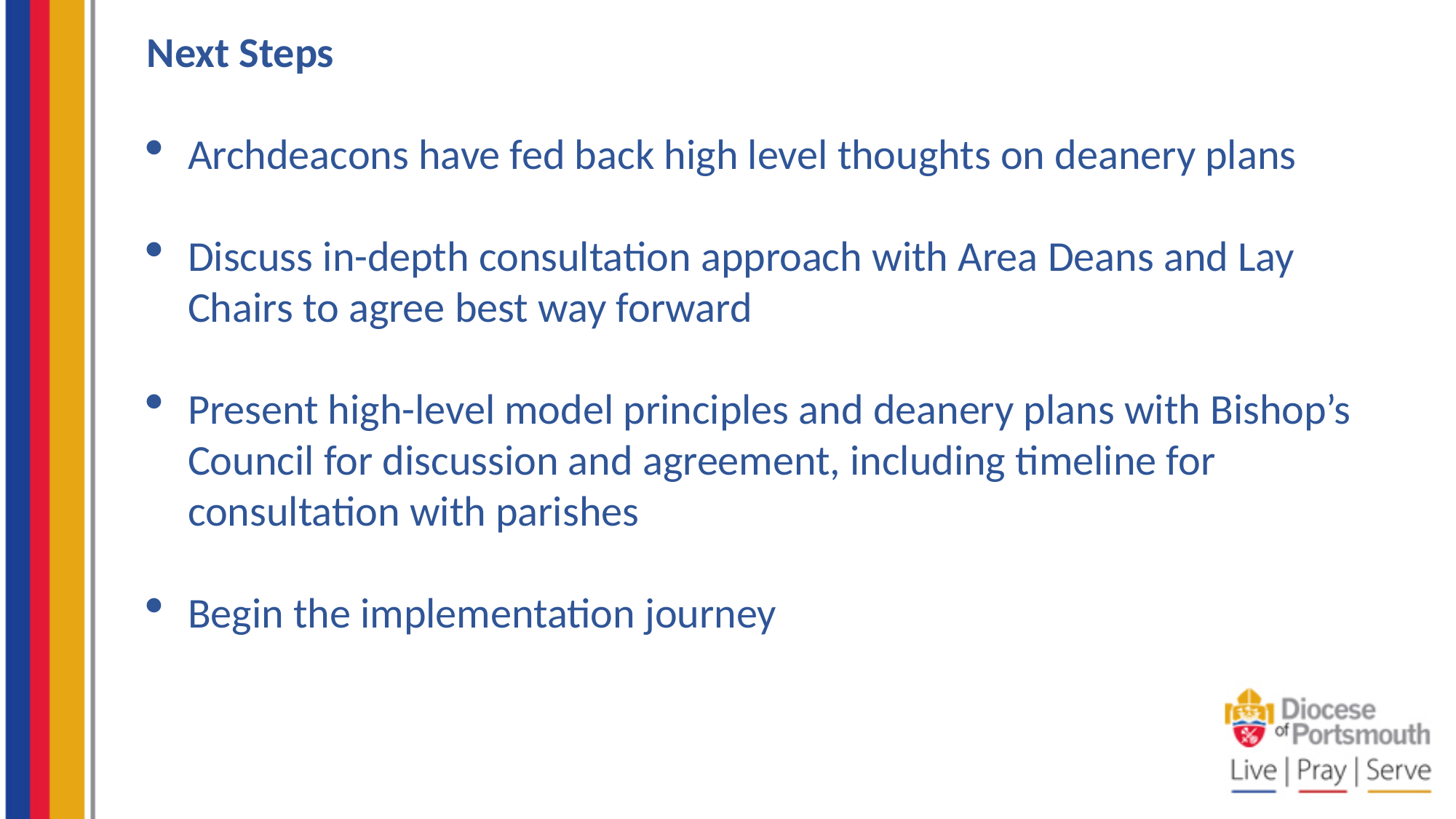

Next Steps

Archdeacons have fed back high level thoughts on deanery plans

Discuss in-depth consultation approach with Area Deans and Lay Chairs to agree best way forward

Present high-level model principles and deanery plans with Bishop’s Council for discussion and agreement, including timeline for consultation with parishes

Begin the implementation journey